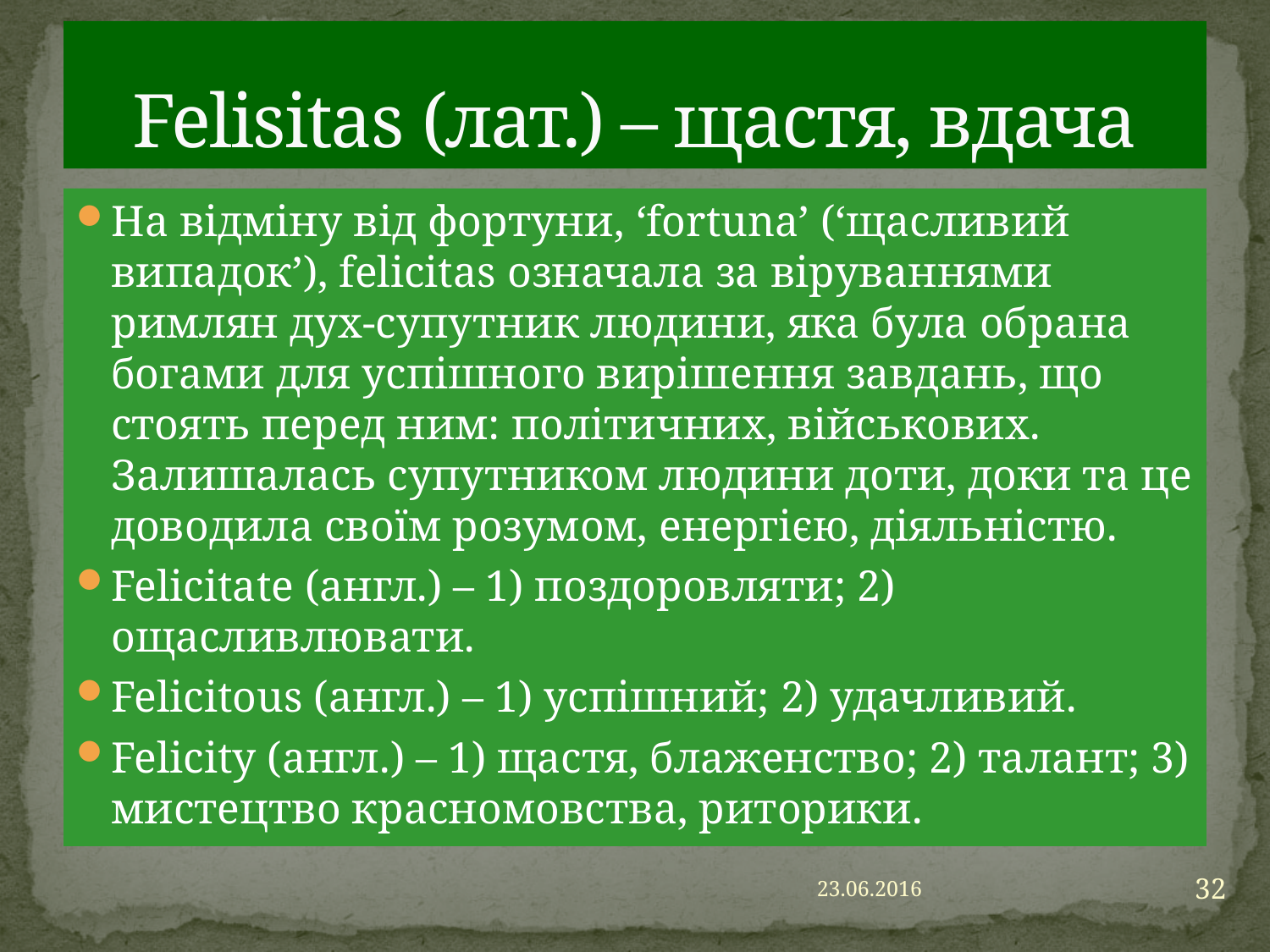

# Felisitas (лат.) – щастя, вдача
На відміну від фортуни, ‘fortuna’ (‘щасливий випадок’), felicitas означала за віруваннями римлян дух-супутник людини, яка була обрана богами для успішного вирішення завдань, що стоять перед ним: політичних, військових. Залишалась супутником людини доти, доки та це доводила своїм розумом, енергією, діяльністю.
Felicitate (англ.) – 1) поздоровляти; 2) ощасливлювати.
Felicitous (англ.) – 1) успішний; 2) удачливий.
Felicity (англ.) – 1) щастя, блаженство; 2) талант; 3) мистецтво красномовства, риторики.

32
23.06.2016